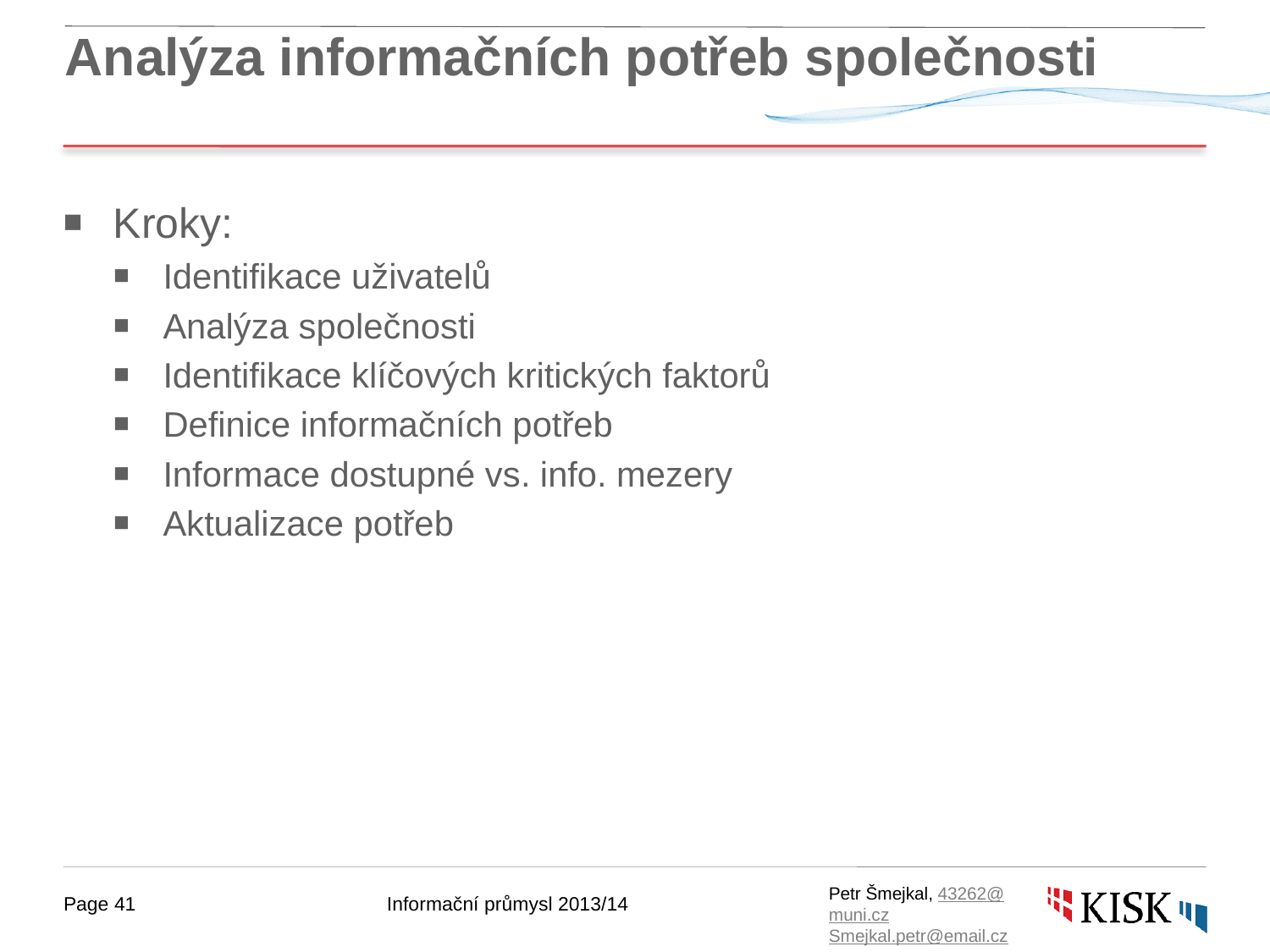

# Analýza informačních potřeb společnosti
Kroky:
Identifikace uživatelů
Analýza společnosti
Identifikace klíčových kritických faktorů
Definice informačních potřeb
Informace dostupné vs. info. mezery
Aktualizace potřeb